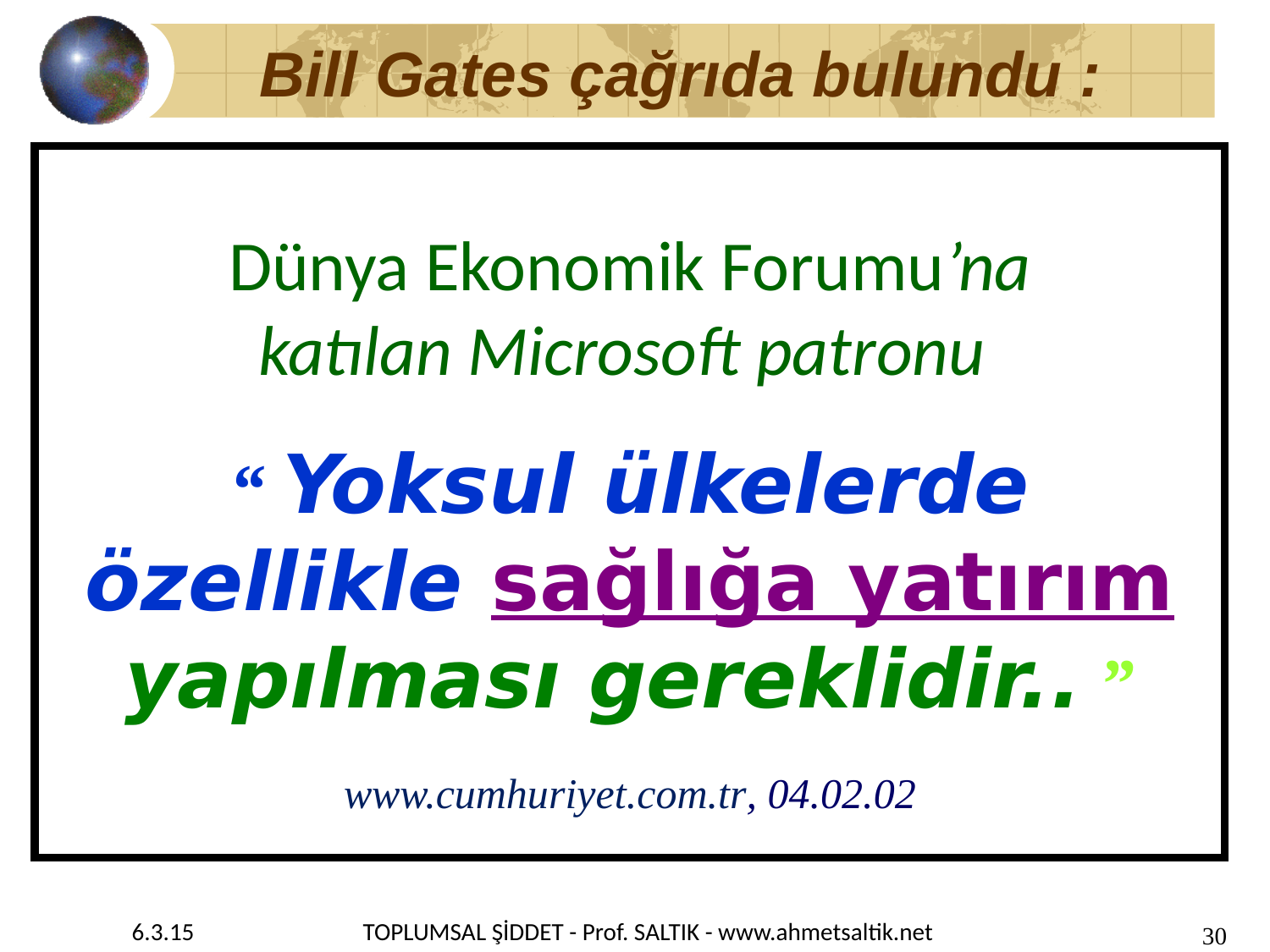

Bill Gates çağrıda bulundu :
# Dünya Ekonomik Forumu’na katılan Microsoft patronu “ Yoksul ülkelerde özellikle sağlığa yatırım yapılması gereklidir.. ” www.cumhuriyet.com.tr, 04.02.02
30
6.3.15
TOPLUMSAL ŞİDDET - Prof. SALTIK - www.ahmetsaltik.net